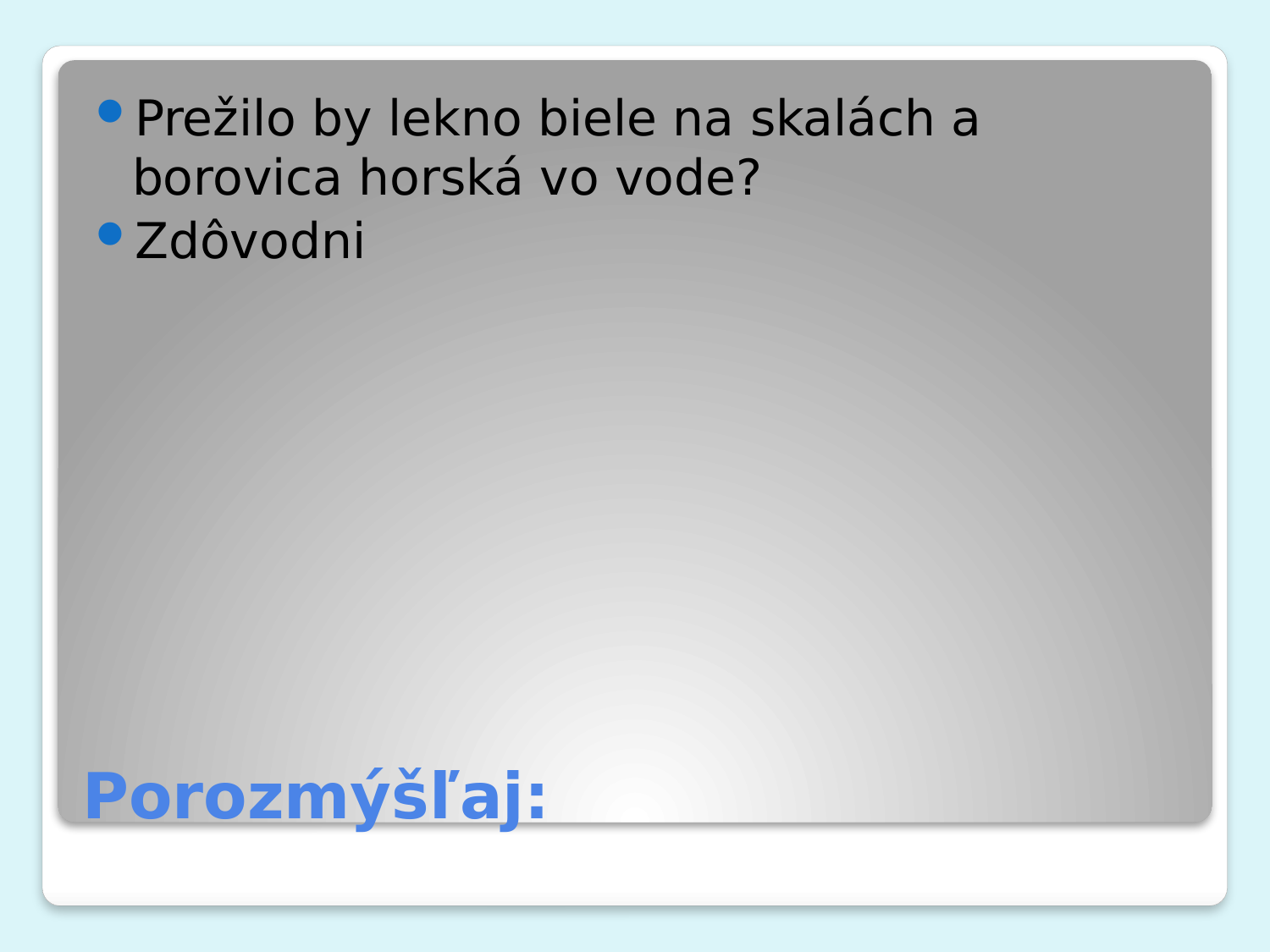

Prežilo by lekno biele na skalách a borovica horská vo vode?
Zdôvodni
# Porozmýšľaj: